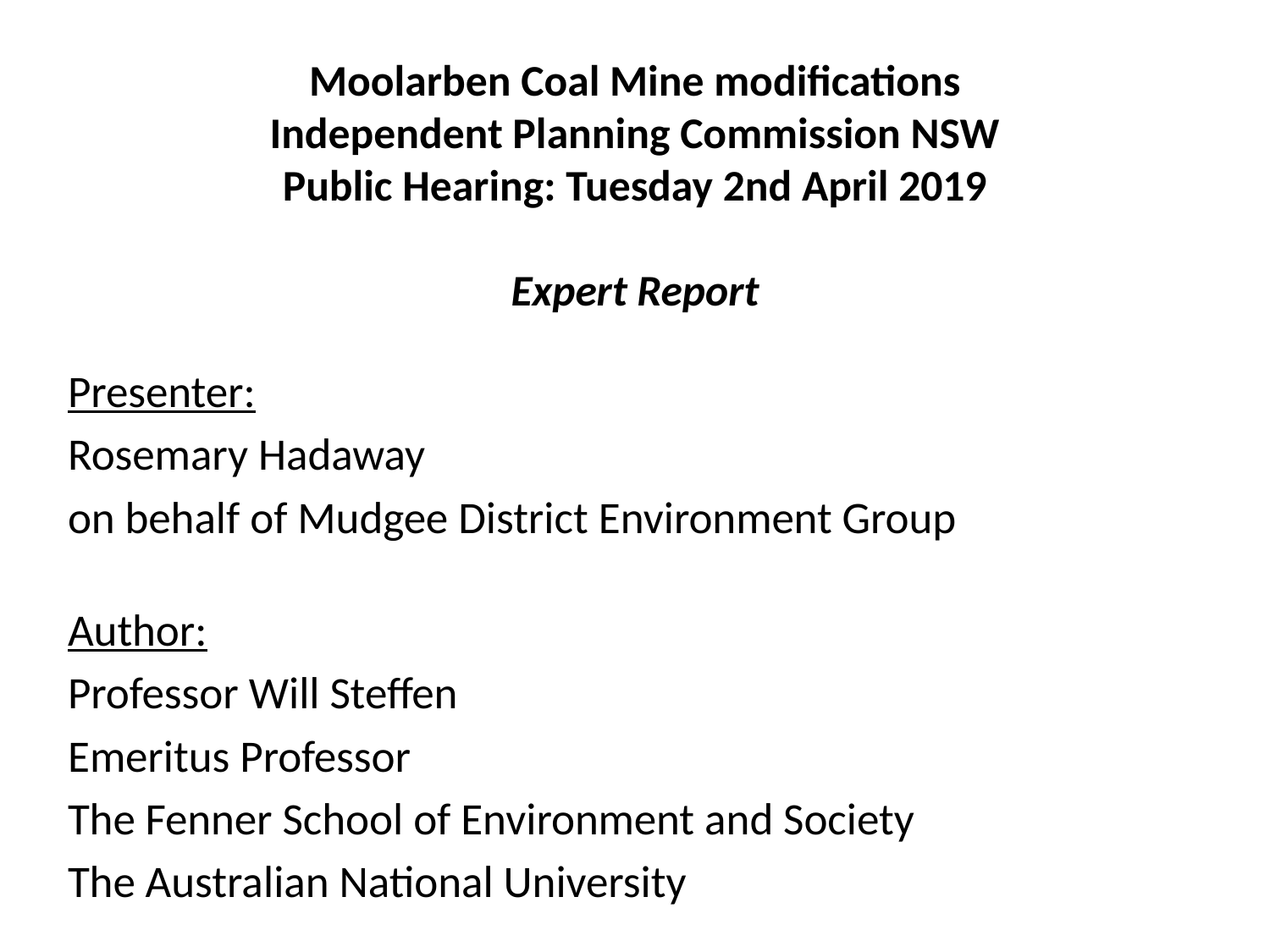

# Moolarben Coal Mine modifications Independent Planning Commission NSW Public Hearing: Tuesday 2nd April 2019 Expert Report
Presenter:
Rosemary Hadaway
on behalf of Mudgee District Environment Group

Author:
Professor Will Steffen
Emeritus Professor
The Fenner School of Environment and Society
The Australian National University